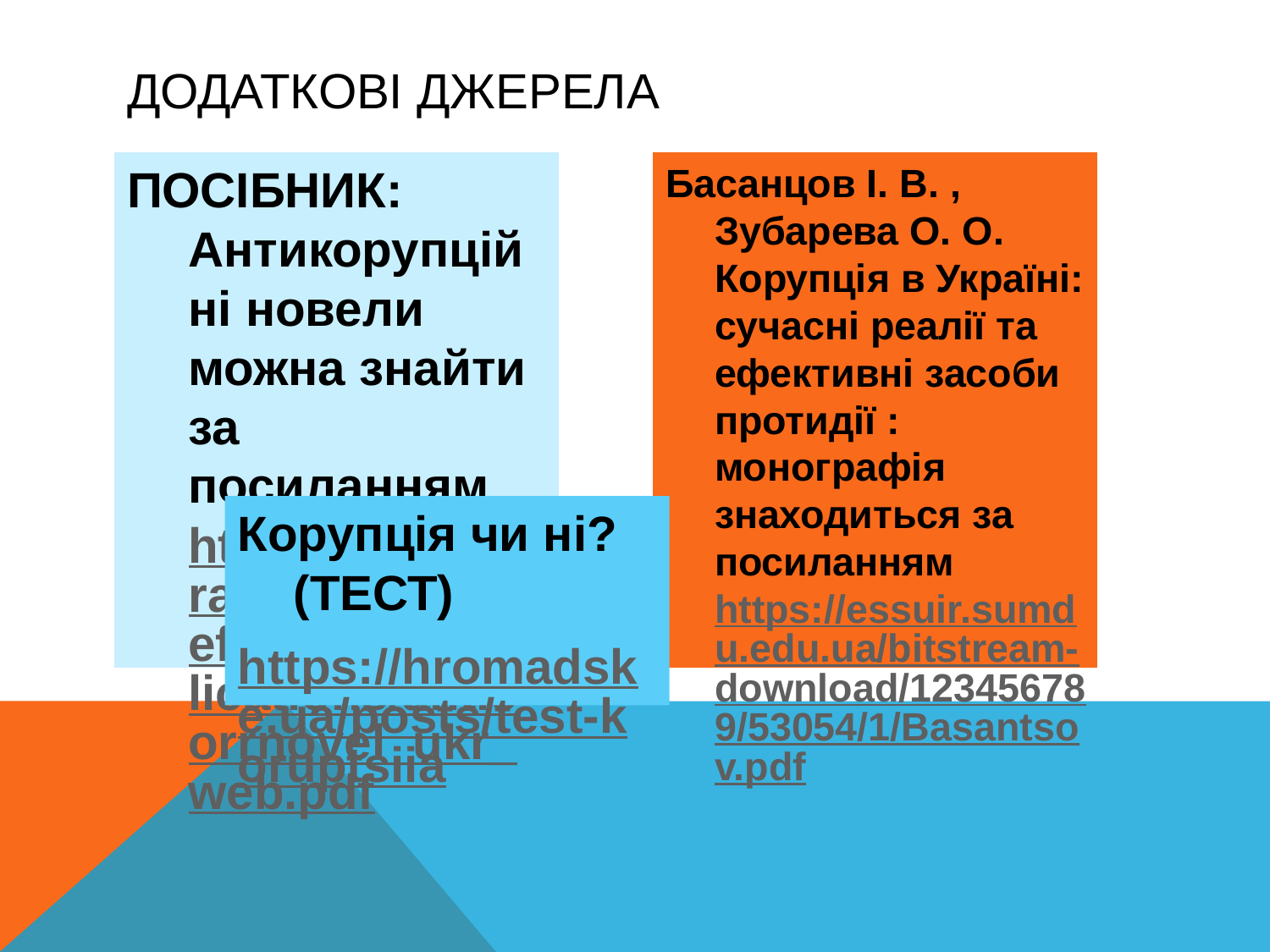

# Додаткові джерела
ПОСІБНИК: Антикорупційні новели можна знайти за посиланням http://radaprogram.org/sites/default/files/publications/anticorrnovel_ukr_web.pdf
Басанцов І. В. , Зубарева О. О. Корупція в Україні: сучасні реалії та ефективні засоби протидії : монографія  знаходиться за посиланням https://essuir.sumdu.edu.ua/bitstream-download/123456789/53054/1/Basantsov.pdf
Корупція чи ні? (ТЕСТ)
https://hromadske.ua/posts/test-koruptsiia